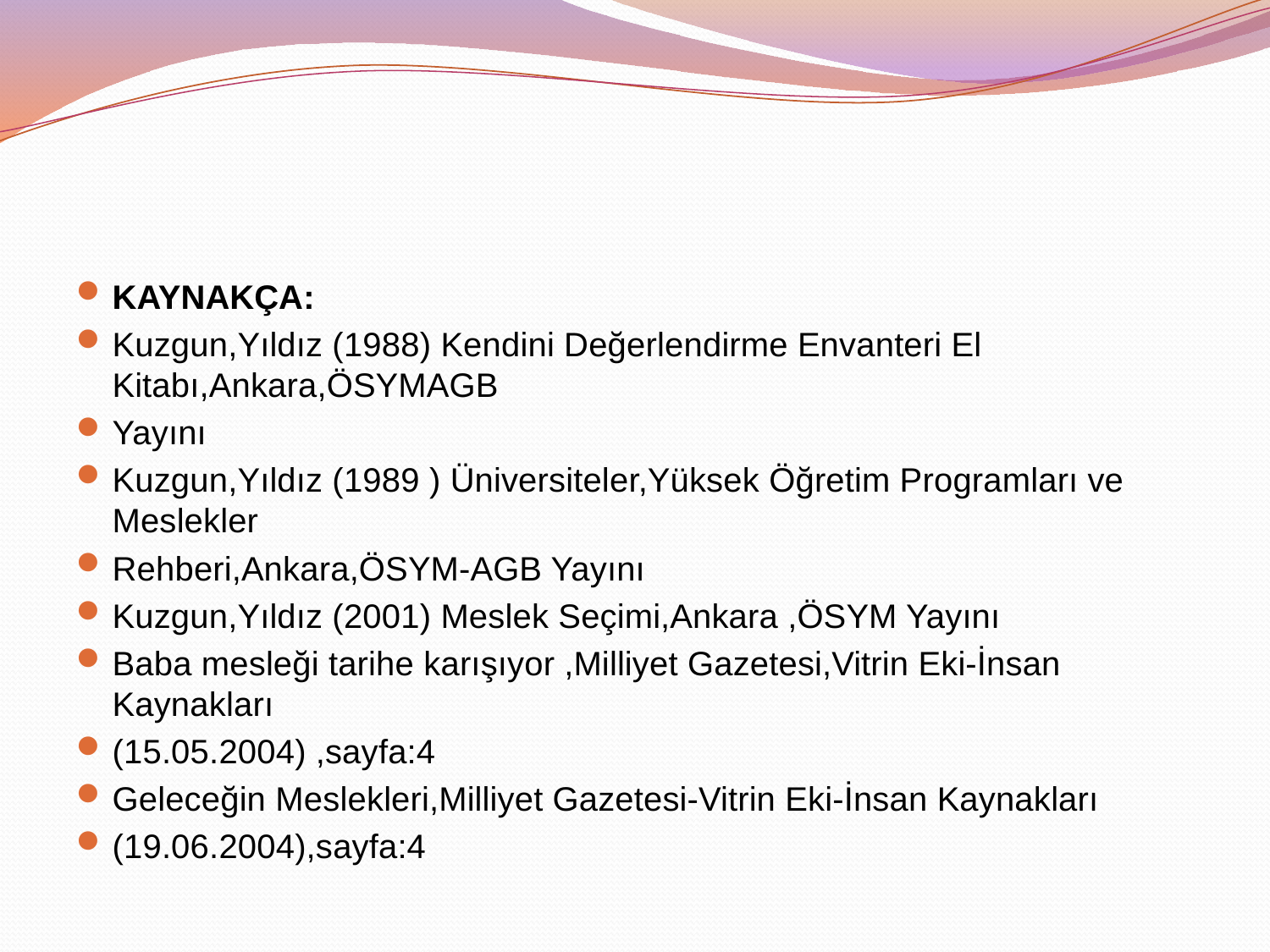

#
KAYNAKÇA:
Kuzgun,Yıldız (1988) Kendini Değerlendirme Envanteri El Kitabı,Ankara,ÖSYMAGB
Yayını
Kuzgun,Yıldız (1989 ) Üniversiteler,Yüksek Öğretim Programları ve Meslekler
Rehberi,Ankara,ÖSYM-AGB Yayını
Kuzgun,Yıldız (2001) Meslek Seçimi,Ankara ,ÖSYM Yayını
Baba mesleği tarihe karışıyor ,Milliyet Gazetesi,Vitrin Eki-İnsan Kaynakları
(15.05.2004) ,sayfa:4
Geleceğin Meslekleri,Milliyet Gazetesi-Vitrin Eki-İnsan Kaynakları
(19.06.2004),sayfa:4